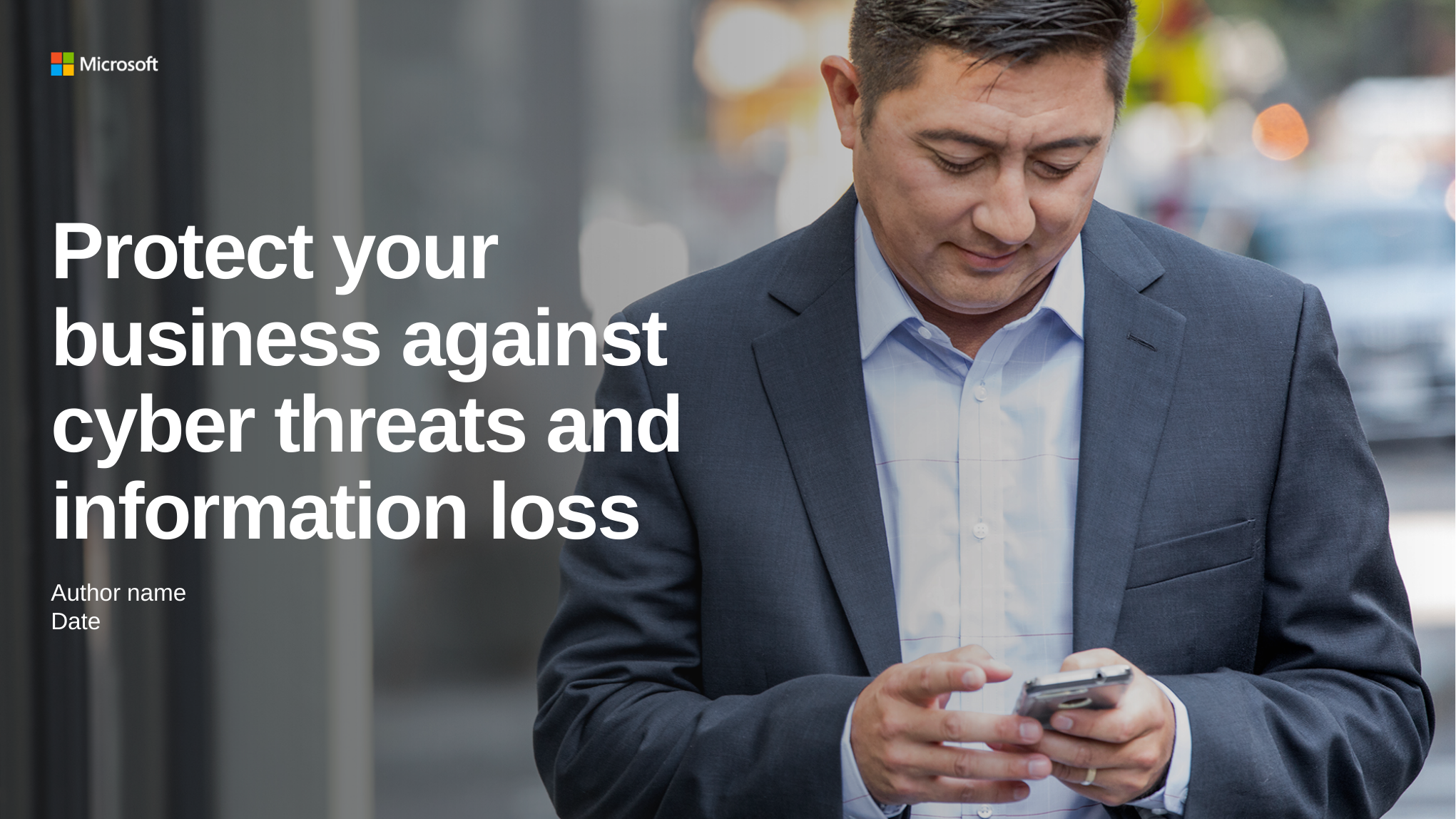

# Protect your business against cyber threats and information loss
Author name
Date